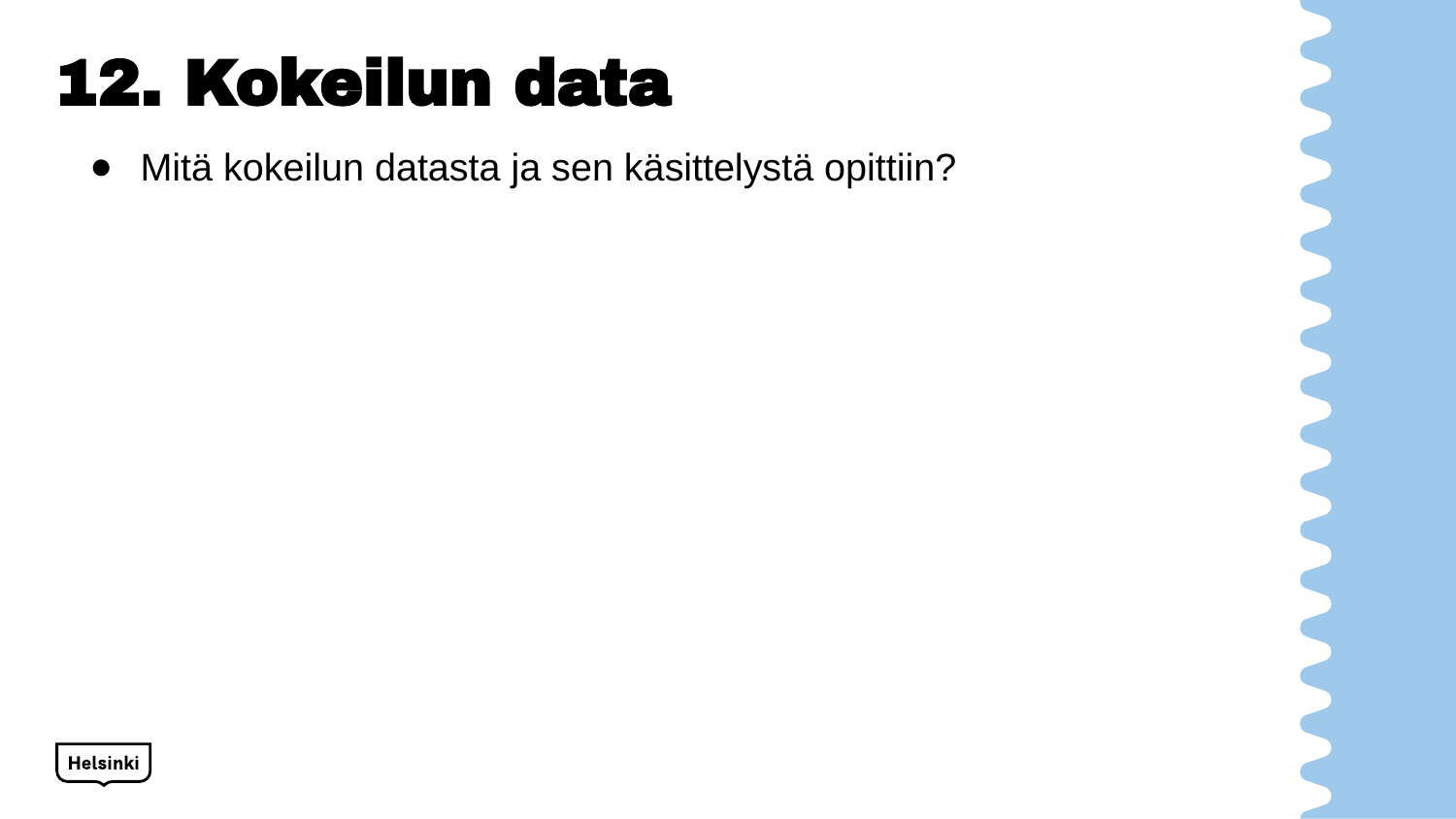

# 12. Kokeilun data
Mitä kokeilun datasta ja sen käsittelystä opittiin?